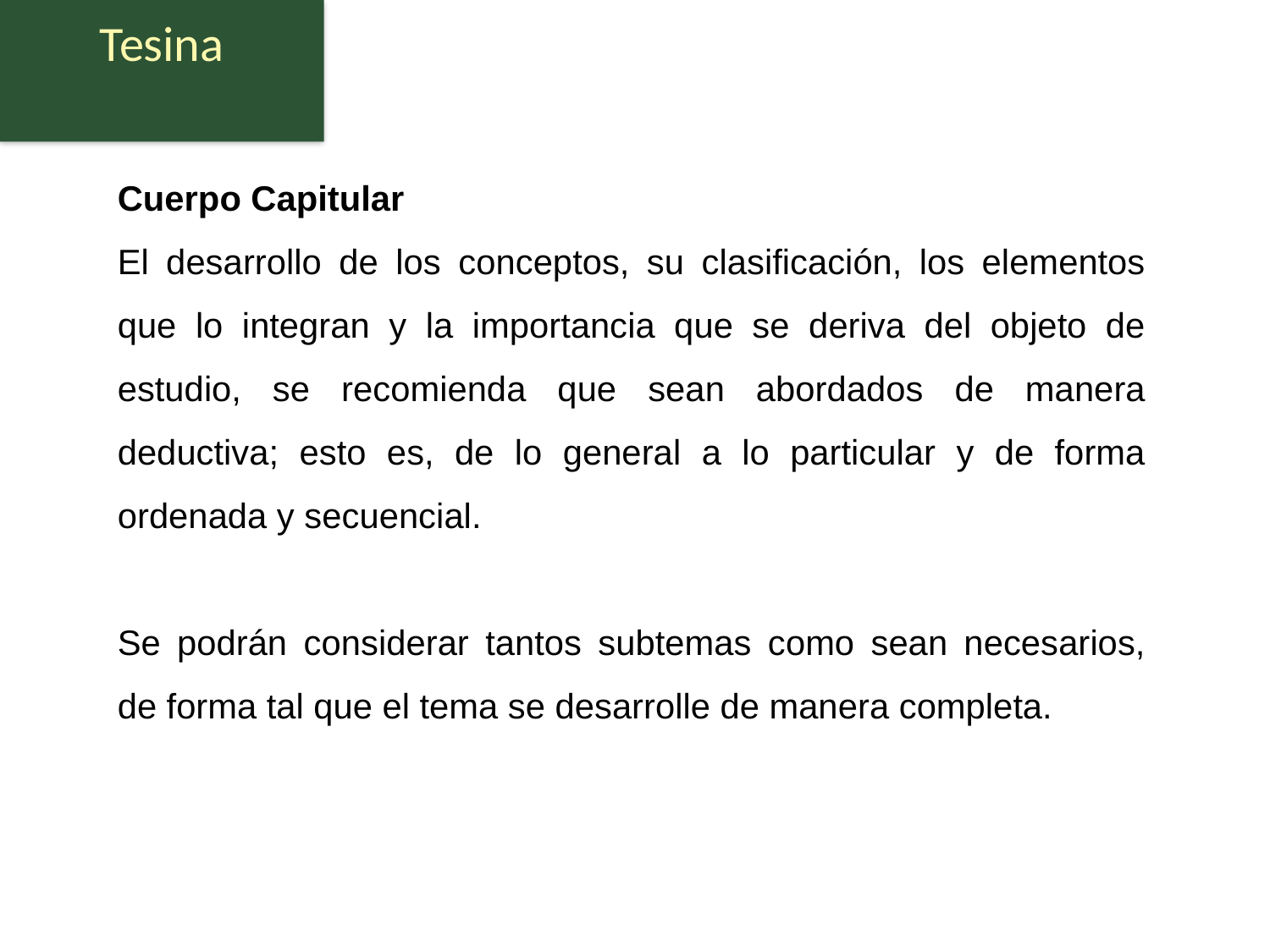

Tesina

Cuerpo Capitular
El desarrollo de los conceptos, su clasificación, los elementos que lo integran y la importancia que se deriva del objeto de estudio, se recomienda que sean abordados de manera deductiva; esto es, de lo general a lo particular y de forma ordenada y secuencial.

Se podrán considerar tantos subtemas como sean necesarios, de forma tal que el tema se desarrolle de manera completa.